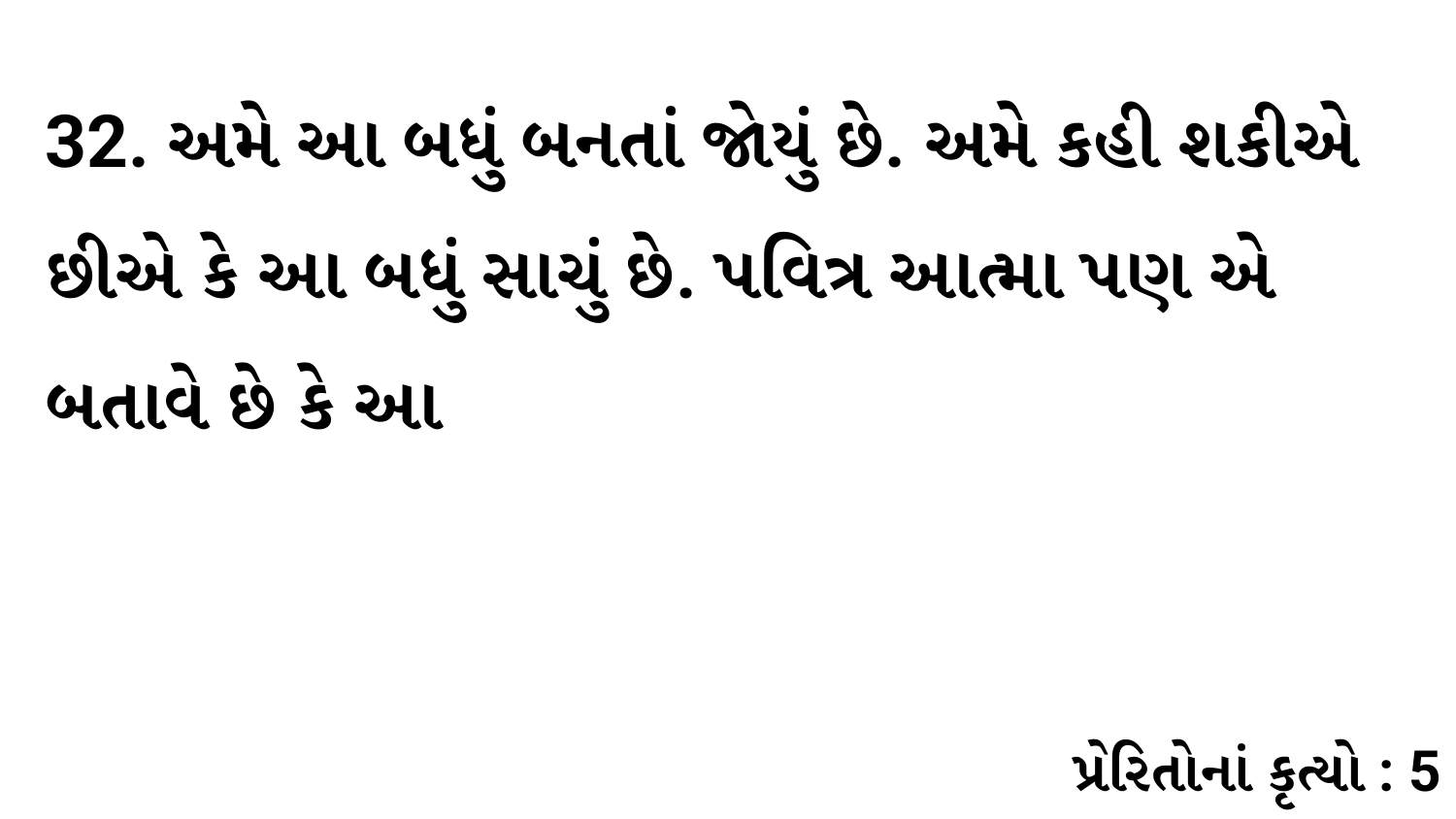

32. અમે આ બધું બનતાં જોયું છે. અમે કહી શકીએ છીએ કે આ બધું સાચું છે. પવિત્ર આત્મા પણ એ બતાવે છે કે આ
પ્રેરિતોનાં કૃત્યો : 5